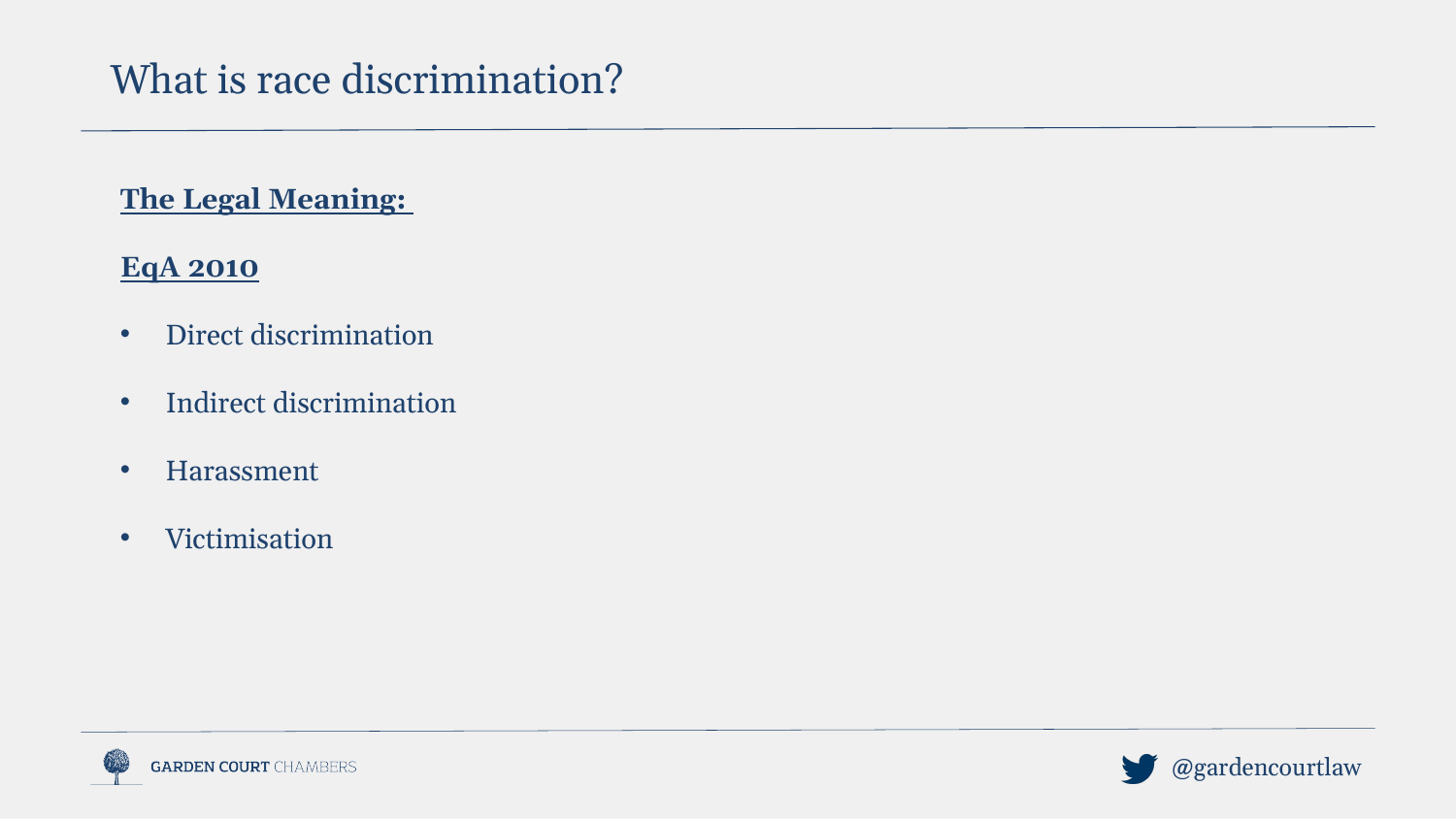

What is race discrimination?
The Legal Meaning:

EqA 2010

Direct discrimination

Indirect discrimination

Harassment

Victimisation